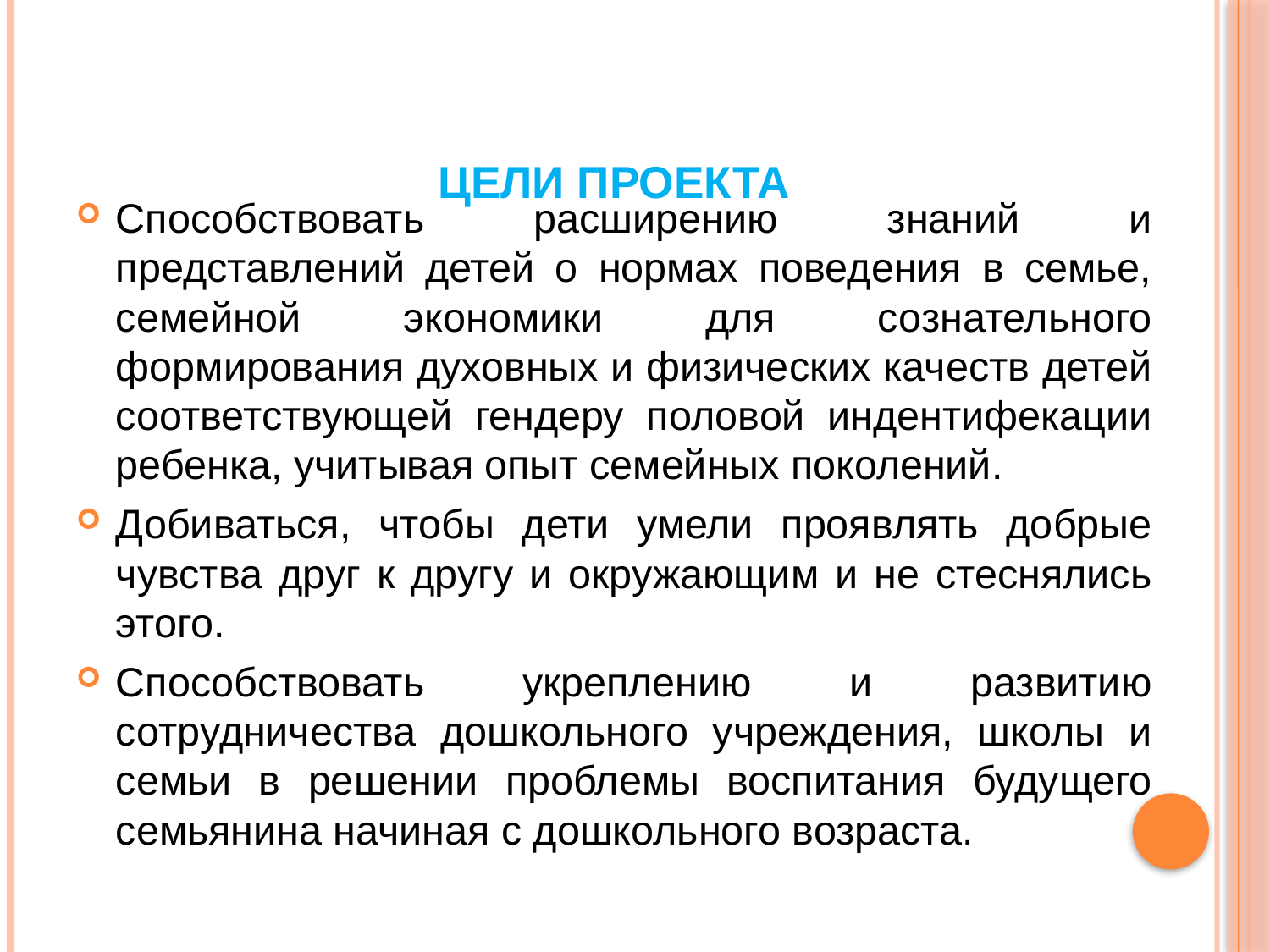

# Цели проекта
Способствовать расширению знаний и представлений детей о нормах поведения в семье, семейной экономики для сознательного формирования духовных и физических качеств детей соответствующей гендеру половой индентифекации ребенка, учитывая опыт семейных поколений.
Добиваться, чтобы дети умели проявлять добрые чувства друг к другу и окружающим и не стеснялись этого.
Способствовать укреплению и развитию сотрудничества дошкольного учреждения, школы и семьи в решении проблемы воспитания будущего семьянина начиная с дошкольного возраста.